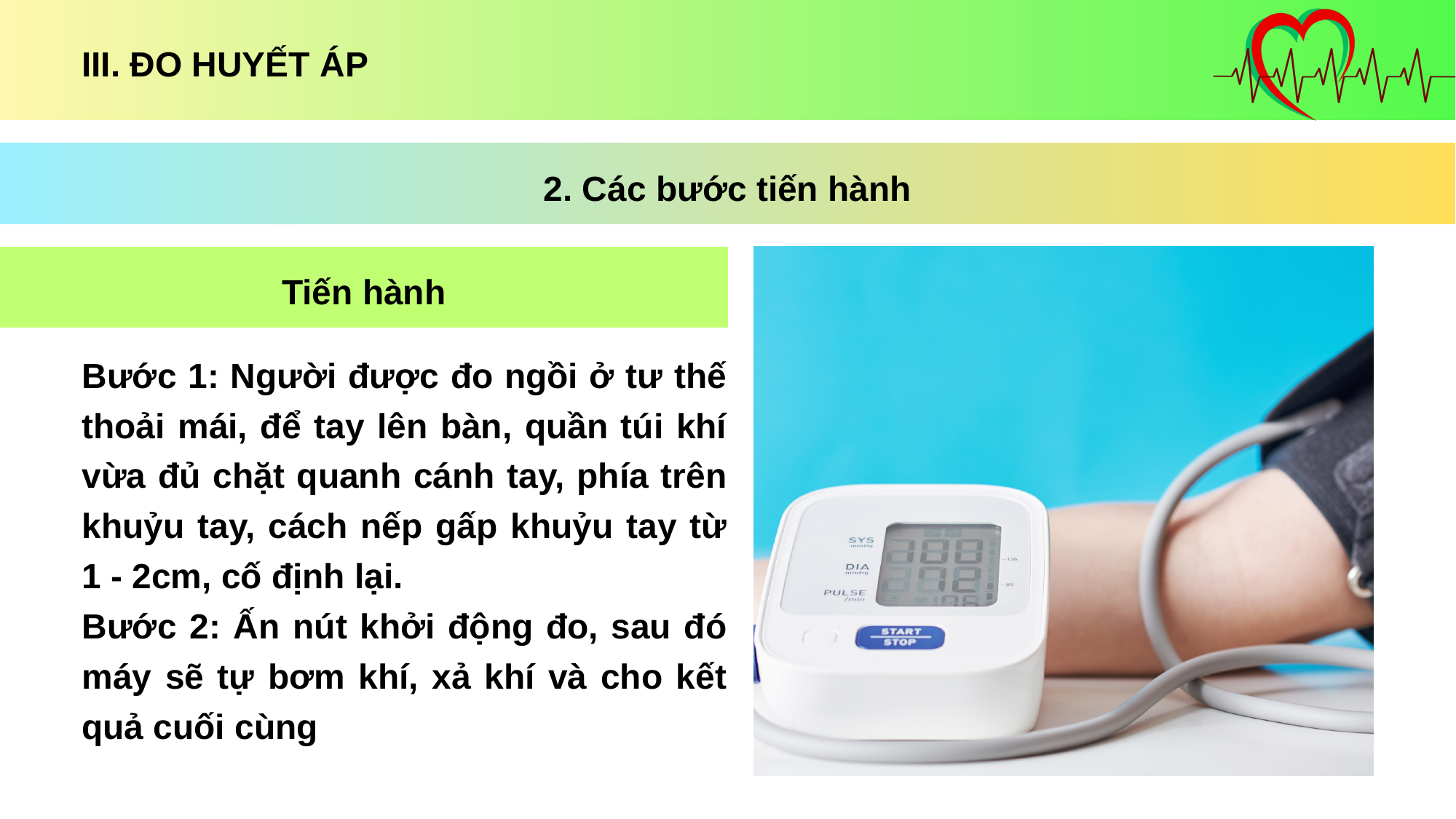

III. ĐO HUYẾT ÁP

2. Các bước tiến hành

Tiến hành
Bước 1: Người được đo ngồi ở tư thế thoải mái, để tay lên bàn, quần túi khí vừa đủ chặt quanh cánh tay, phía trên khuỷu tay, cách nếp gấp khuỷu tay từ 1 - 2cm, cố định lại.
Bước 2: Ấn nút khởi động đo, sau đó máy sẽ tự bơm khí, xả khí và cho kết quả cuối cùng